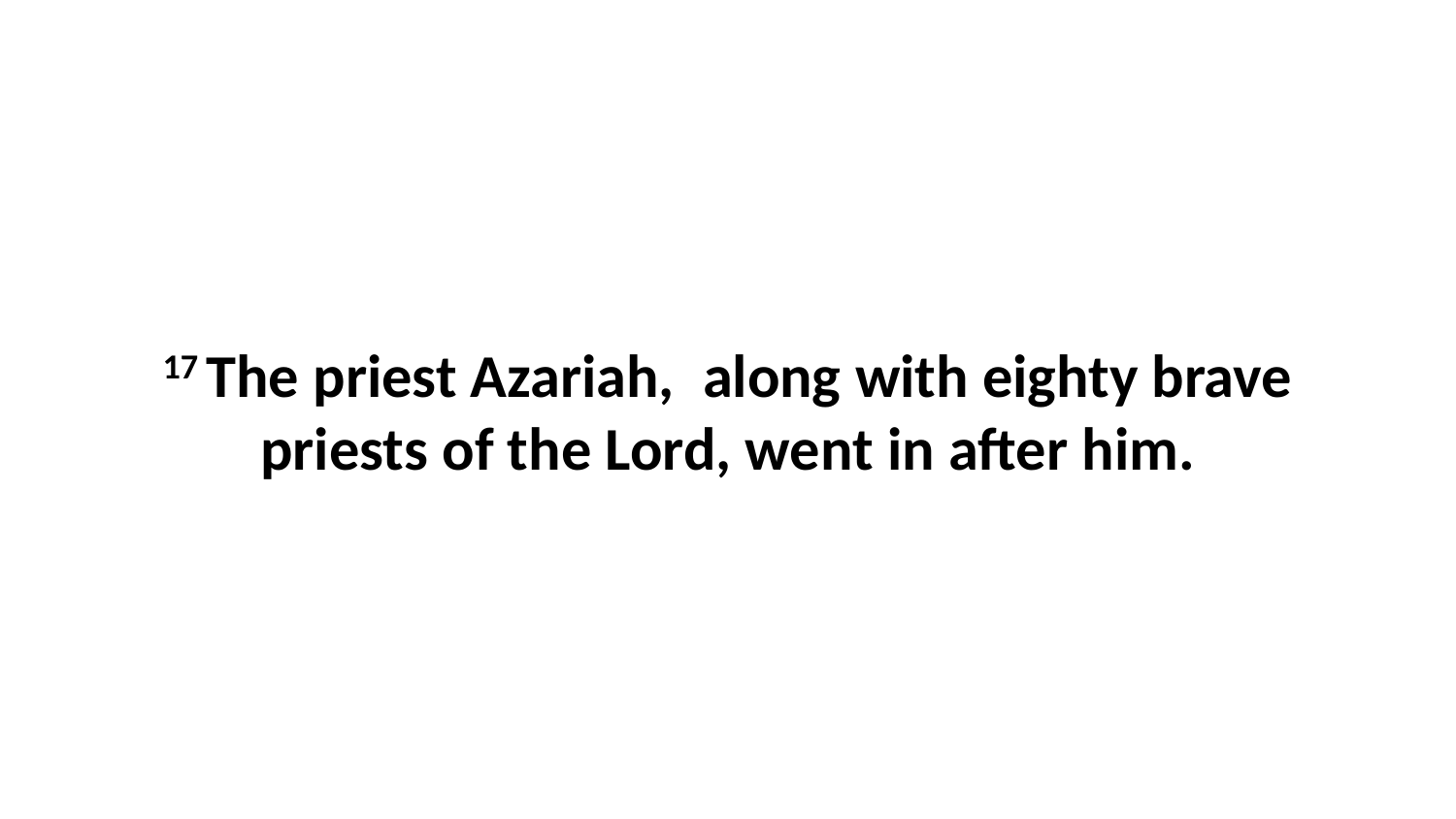

17 The priest Azariah,  along with eighty brave priests of the Lord, went in after him.